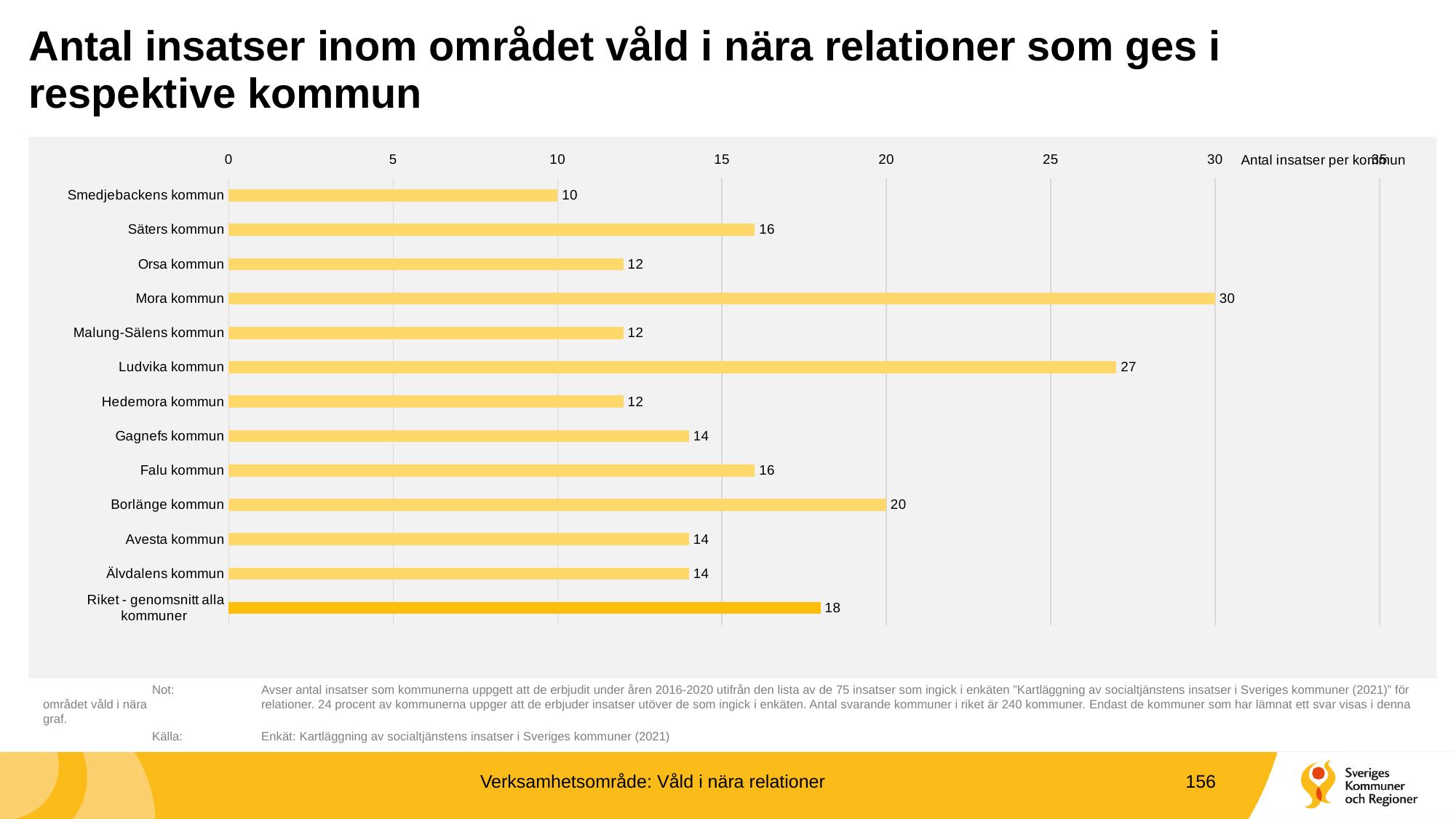

# Antal insatser inom området våld i nära relationer som ges i respektive kommun

### Chart

| Category | Total |
|---|---|
| Smedjebackens kommun | 10.0 |
| Säters kommun | 16.0 |
| Orsa kommun | 12.0 |
| Mora kommun | 30.0 |
| Malung-Sälens kommun | 12.0 |
| Ludvika kommun | 27.0 |
| Hedemora kommun | 12.0 |
| Gagnefs kommun | 14.0 |
| Falu kommun | 16.0 |
| Borlänge kommun | 20.0 |
| Avesta kommun | 14.0 |
| Älvdalens kommun | 14.0 |
|  Riket - genomsnitt alla kommuner | 18.0 |
	Not: 	Avser antal insatser som kommunerna uppgett att de erbjudit under åren 2016-2020 utifrån den lista av de 75 insatser som ingick i enkäten ”Kartläggning av socialtjänstens insatser i Sveriges kommuner (2021)” för området våld i nära 		relationer. 24 procent av kommunerna uppger att de erbjuder insatser utöver de som ingick i enkäten. Antal svarande kommuner i riket är 240 kommuner. Endast de kommuner som har lämnat ett svar visas i denna graf.
	Källa:	Enkät: Kartläggning av socialtjänstens insatser i Sveriges kommuner (2021)
Verksamhetsområde: Våld i nära relationer
156